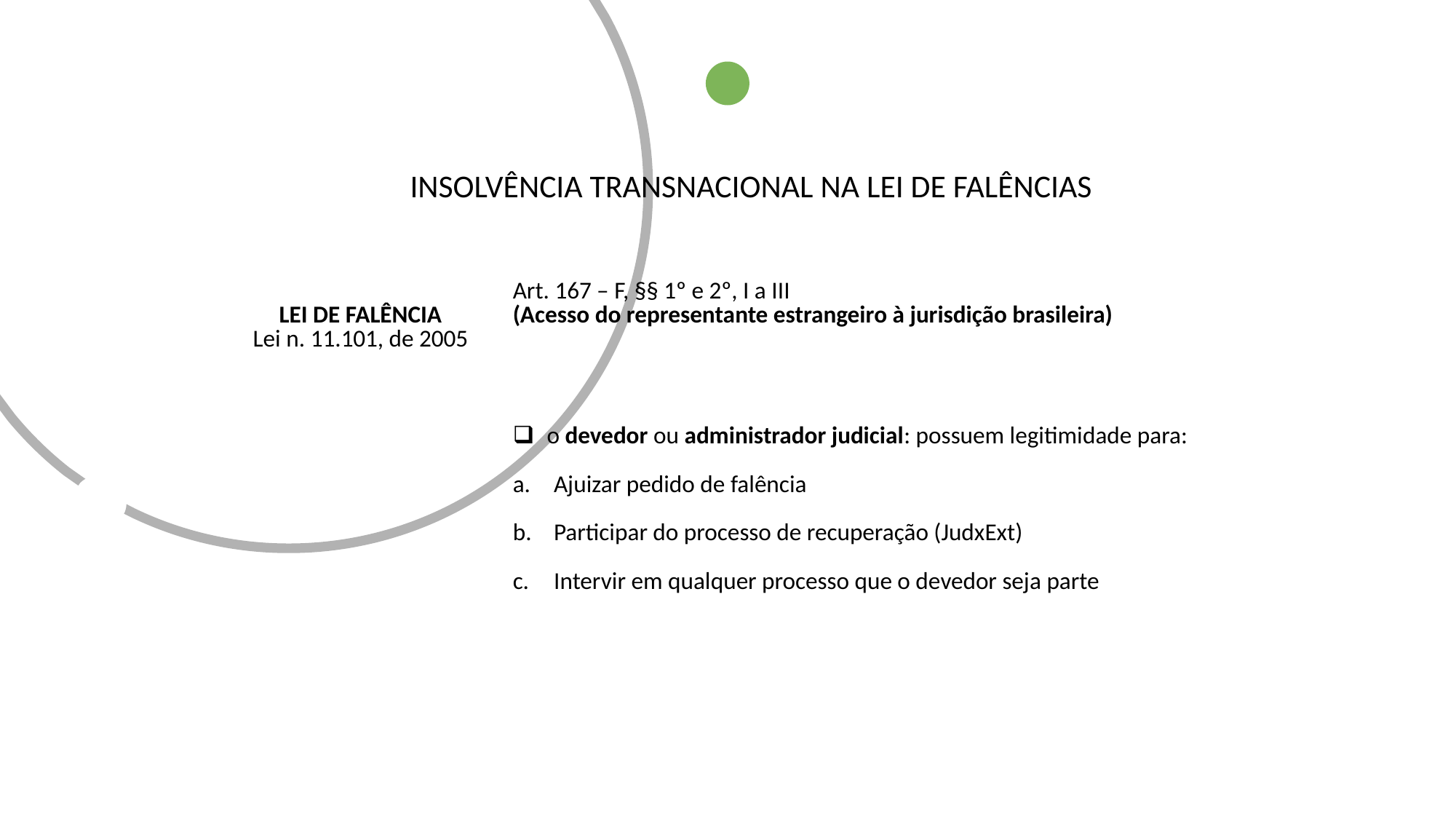

| INSOLVÊNCIA TRANSNACIONAL NA LEI DE FALÊNCIAS |  |
| --- | --- |
| LEI DE FALÊNCIA Lei n. 11.101, de 2005 | Art. 167 – F, §§ 1º e 2º, I a III (Acesso do representante estrangeiro à jurisdição brasileira) o devedor ou administrador judicial: possuem legitimidade para: Ajuizar pedido de falência Participar do processo de recuperação (JudxExt) Intervir em qualquer processo que o devedor seja parte |